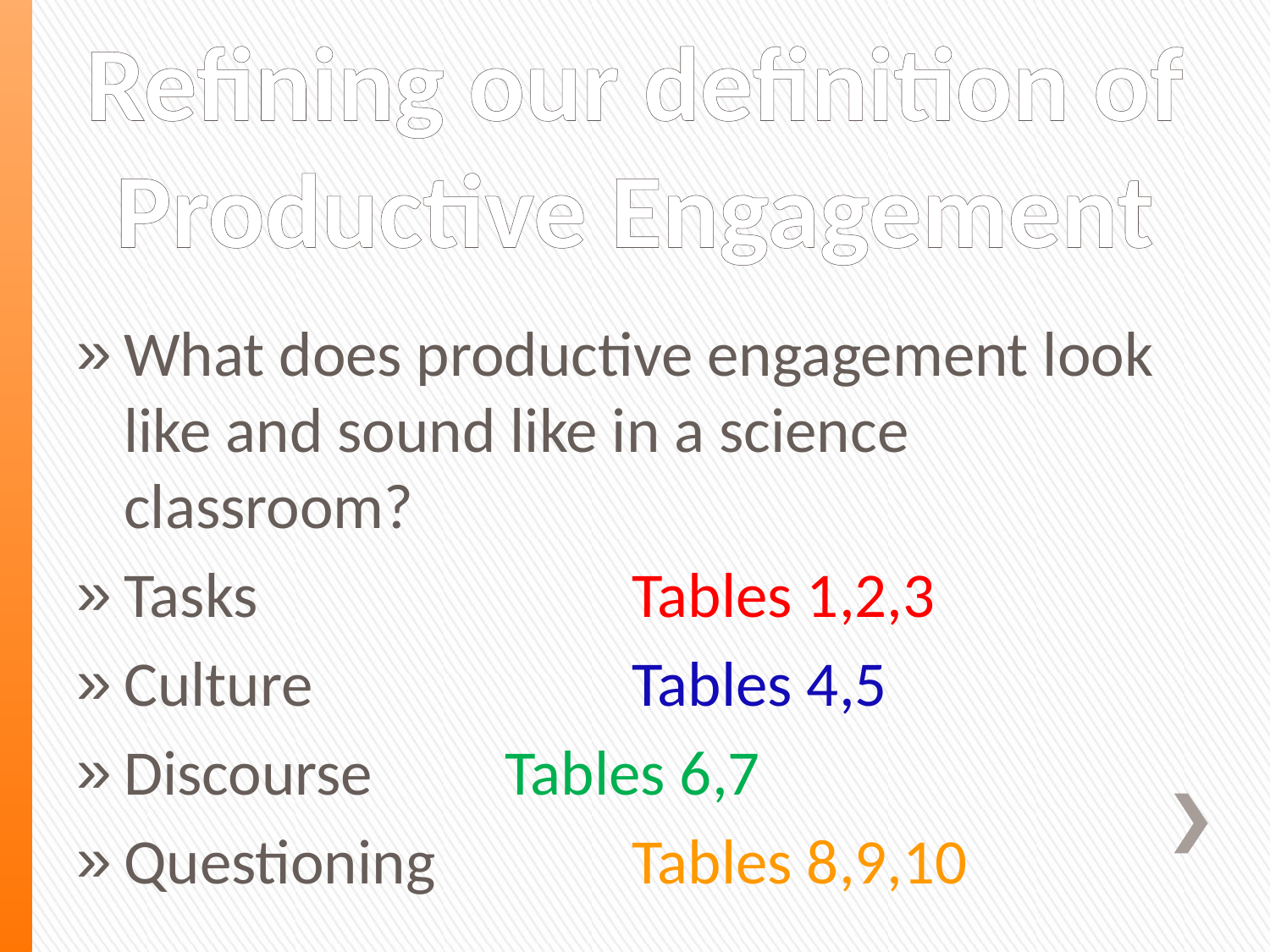

# Refining our definition of Productive Engagement
What does productive engagement look like and sound like in a science classroom?
Tasks			Tables 1,2,3
Culture			Tables 4,5
Discourse		Tables 6,7
Questioning 		Tables 8,9,10